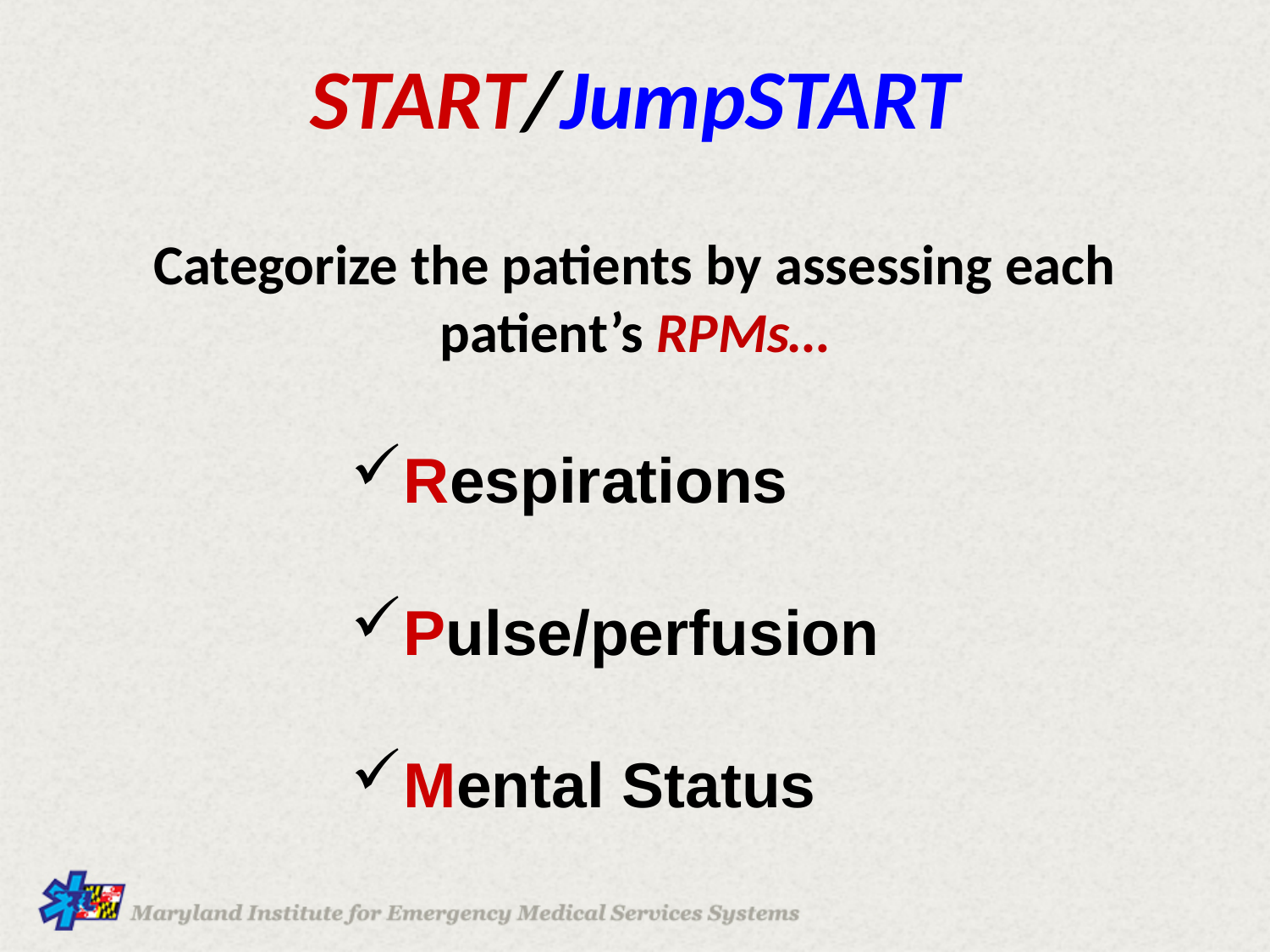

# START/JumpSTART
Categorize the patients by assessing each patient’s RPMs…
Respirations

Pulse/perfusion

Mental Status